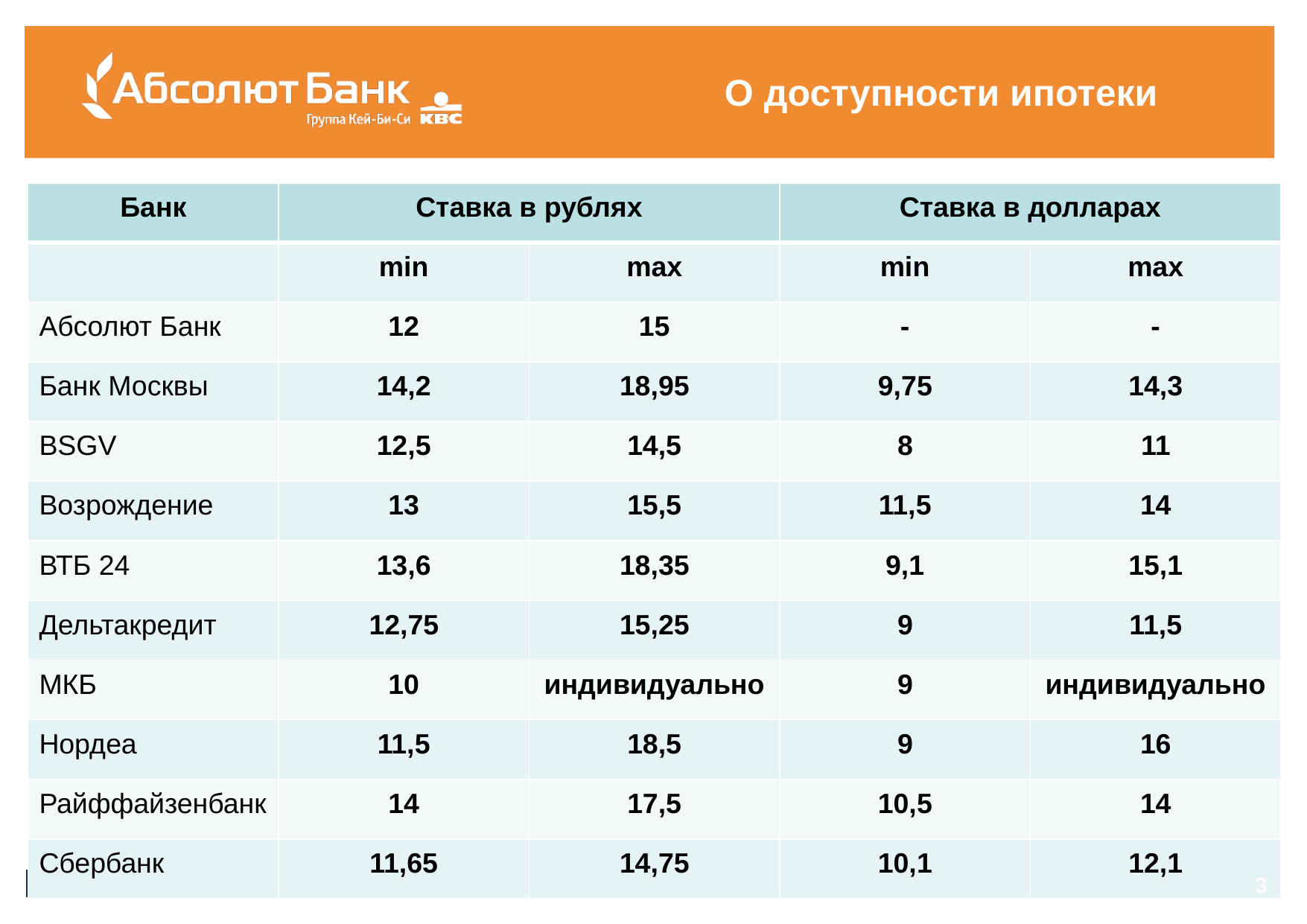

# О доступности ипотеки
| Банк | Ставка в рублях |  | Ставка в долларах |  |
| --- | --- | --- | --- | --- |
|  | min | max | min | max |
| Абсолют Банк | 12 | 15 | - | - |
| Банк Москвы | 14,2 | 18,95 | 9,75 | 14,3 |
| BSGV | 12,5 | 14,5 | 8 | 11 |
| Возрождение | 13 | 15,5 | 11,5 | 14 |
| ВТБ 24 | 13,6 | 18,35 | 9,1 | 15,1 |
| Дельтакредит | 12,75 | 15,25 | 9 | 11,5 |
| МКБ | 10 | индивидуально | 9 | индивидуально |
| Нордеа | 11,5 | 18,5 | 9 | 16 |
| Райффайзенбанк | 14 | 17,5 | 10,5 | 14 |
| Сбербанк | 11,65 | 14,75 | 10,1 | 12,1 |
3